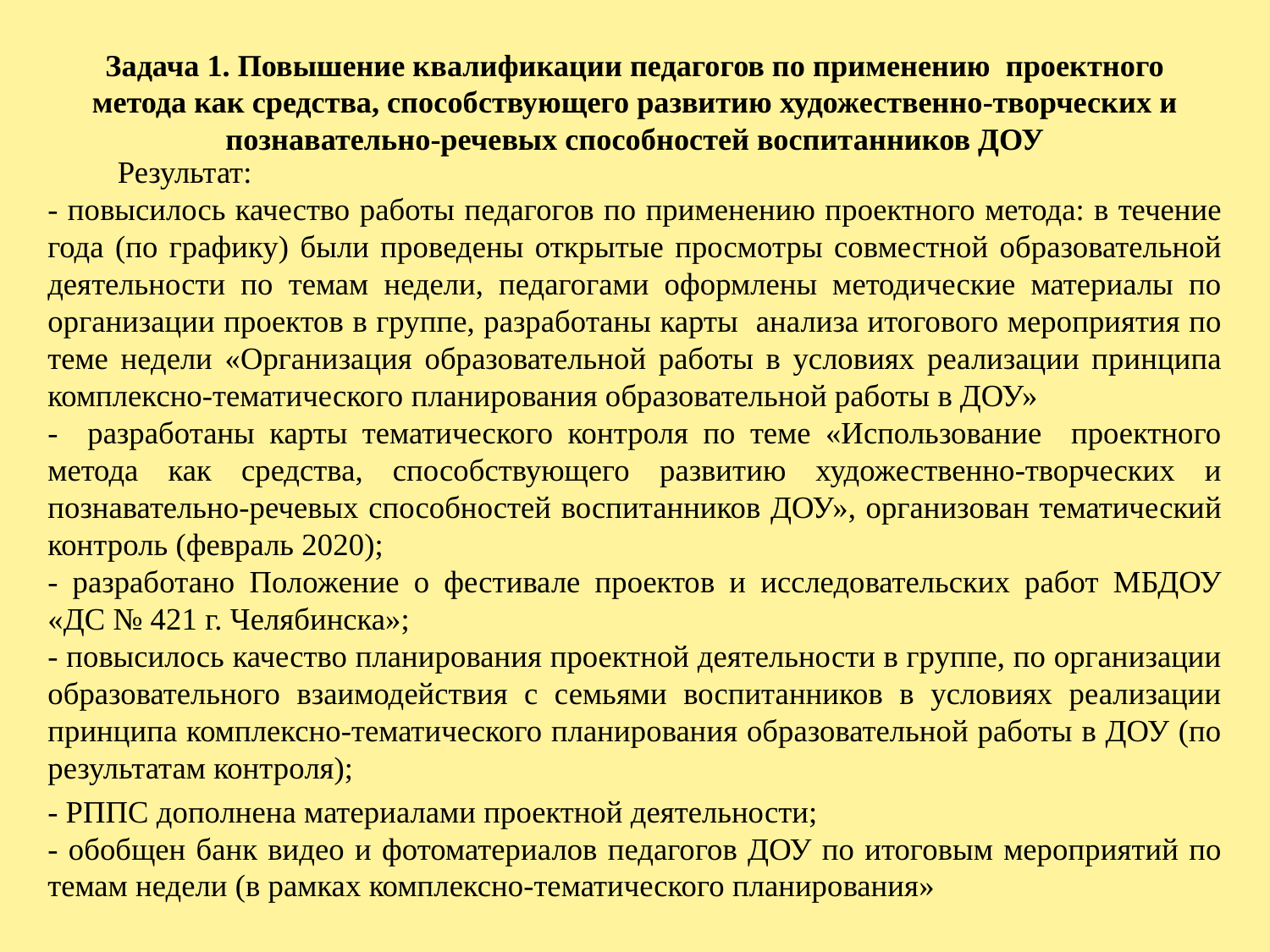

# Задача 1. Повышение квалификации педагогов по применению  проектного метода как средства, способствующего развитию художественно-творческих и познавательно-речевых способностей воспитанников ДОУ
	Результат:
- повысилось качество работы педагогов по применению проектного метода: в течение года (по графику) были проведены открытые просмотры совместной образовательной деятельности по темам недели, педагогами оформлены методические материалы по организации проектов в группе, разработаны карты  анализа итогового мероприятия по теме недели «Организация образовательной работы в условиях реализации принципа комплексно-тематического планирования образовательной работы в ДОУ»
-  разработаны карты тематического контроля по теме «Использование  проектного метода как средства, способствующего развитию художественно-творческих и познавательно-речевых способностей воспитанников ДОУ», организован тематический контроль (февраль 2020);
- разработано Положение о фестивале проектов и исследовательских работ МБДОУ «ДС № 421 г. Челябинска»;
- повысилось качество планирования проектной деятельности в группе, по организации образовательного взаимодействия с семьями воспитанников в условиях реализации принципа комплексно-тематического планирования образовательной работы в ДОУ (по результатам контроля);
- РППС дополнена материалами проектной деятельности;
- обобщен банк видео и фотоматериалов педагогов ДОУ по итоговым мероприятий по темам недели (в рамках комплексно-тематического планирования»